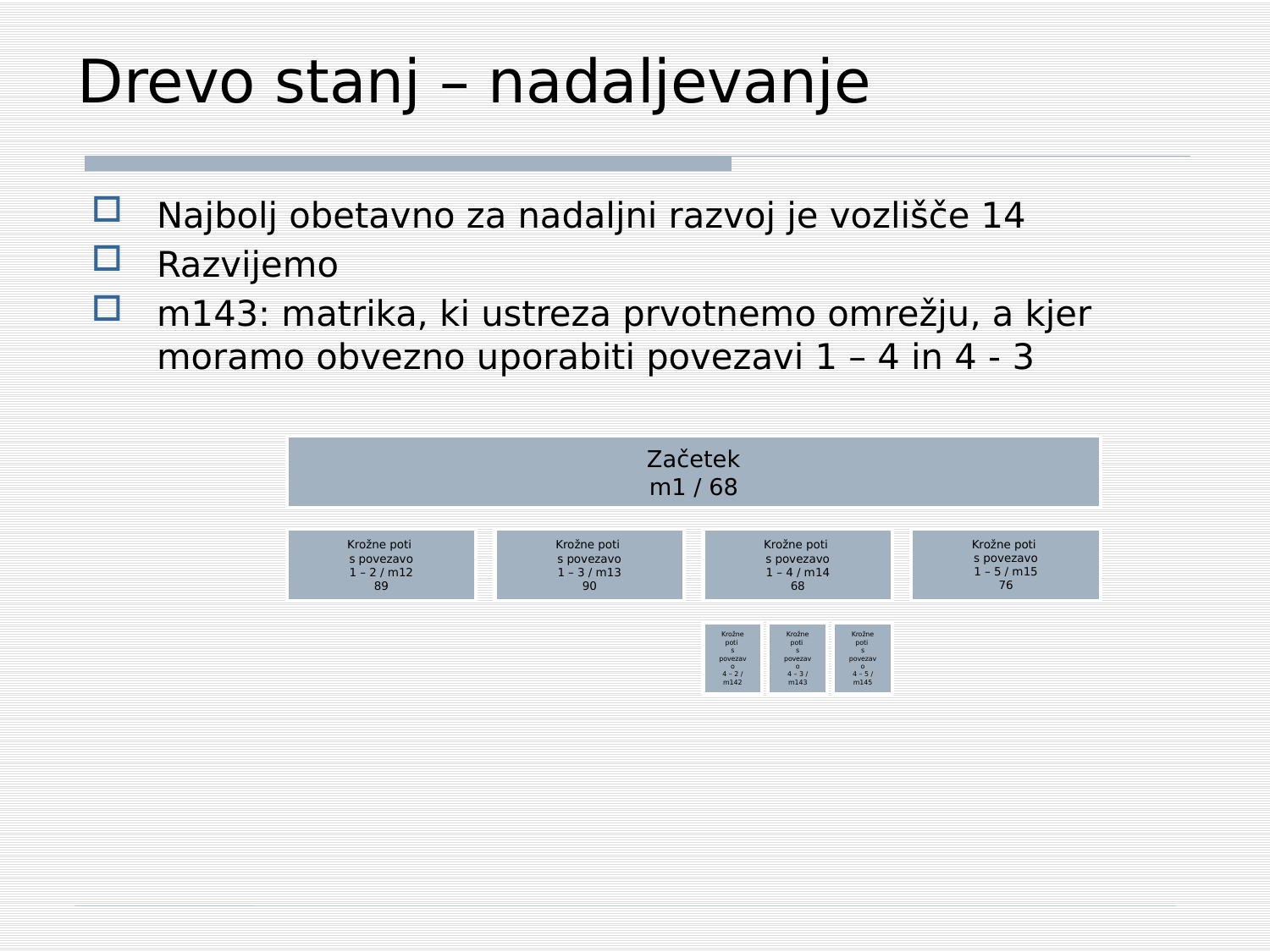

# Drevo stanj – nadaljevanje
Najbolj obetavno za nadaljni razvoj je vozlišče 14
Razvijemo
m143: matrika, ki ustreza prvotnemo omrežju, a kjer moramo obvezno uporabiti povezavi 1 – 4 in 4 - 3
Začetek
m1 / 68
Krožne poti
s povezavo
1 – 2 / m12
89
Krožne poti
s povezavo
1 – 3 / m13
90
Krožne poti
s povezavo
1 – 4 / m14
68
Krožne poti
s povezavo
4 – 2 / m142
Krožne poti
s povezavo
4 – 3 / m143
Krožne poti
s povezavo
4 – 5 / m145
Krožne poti
s povezavo
1 – 5 / m15
76